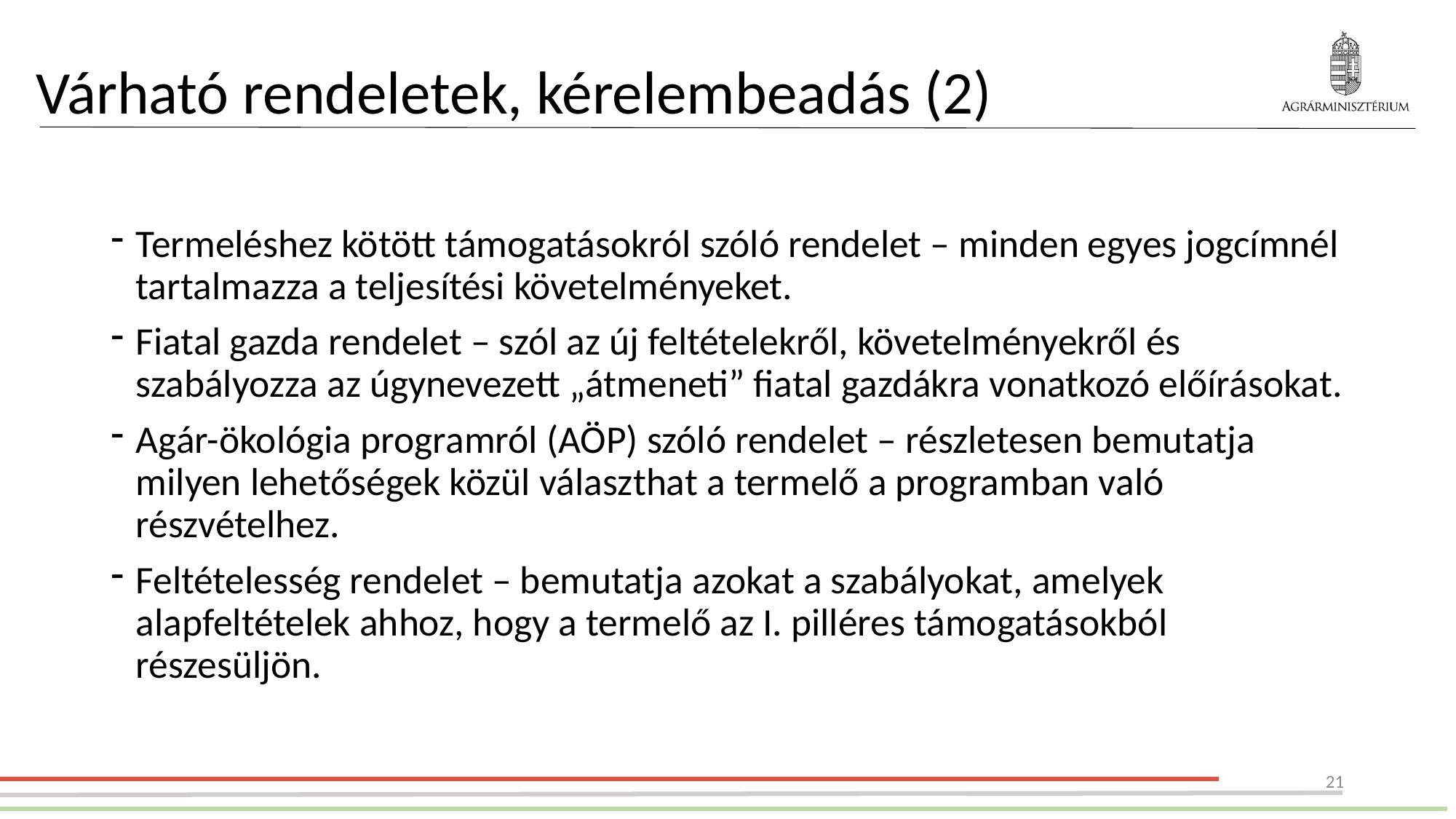

# Várható rendeletek, kérelembeadás (2)
Termeléshez kötött támogatásokról szóló rendelet – minden egyes jogcímnél tartalmazza a teljesítési követelményeket.
Fiatal gazda rendelet – szól az új feltételekről, követelményekről és szabályozza az úgynevezett „átmeneti” fiatal gazdákra vonatkozó előírásokat.
Agár-ökológia programról (AÖP) szóló rendelet – részletesen bemutatja milyen lehetőségek közül választhat a termelő a programban való részvételhez.
Feltételesség rendelet – bemutatja azokat a szabályokat, amelyek alapfeltételek ahhoz, hogy a termelő az I. pilléres támogatásokból részesüljön.

21